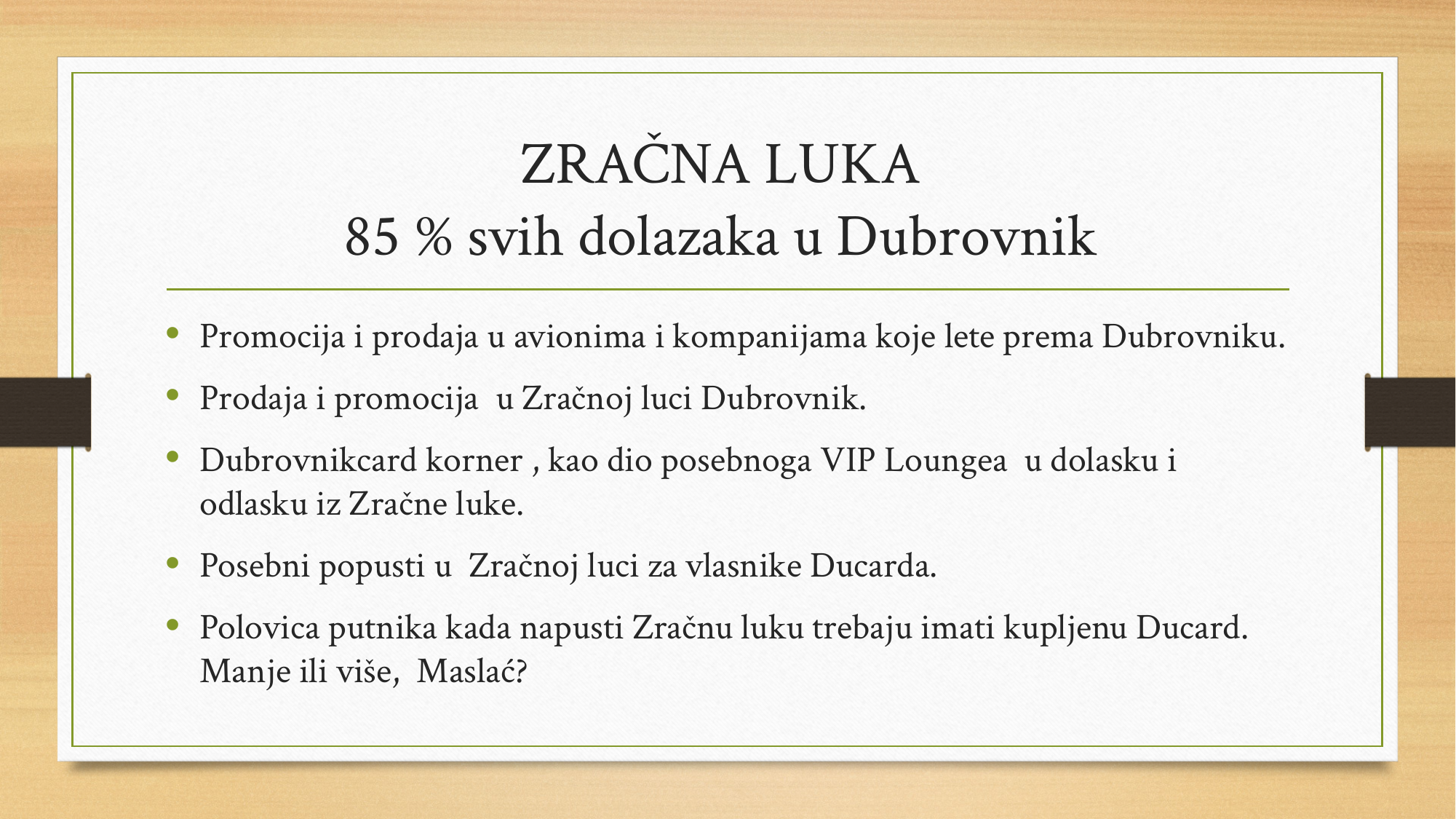

# ZRAČNA LUKA 85 % svih dolazaka u Dubrovnik
Promocija i prodaja u avionima i kompanijama koje lete prema Dubrovniku.
Prodaja i promocija  u Zračnoj luci Dubrovnik.
Dubrovnikcard korner , kao dio posebnoga VIP Loungea  u dolasku i odlasku iz Zračne luke.
Posebni popusti u  Zračnoj luci za vlasnike Ducarda.
Polovica putnika kada napusti Zračnu luku trebaju imati kupljenu Ducard. Manje ili više,  Maslać?